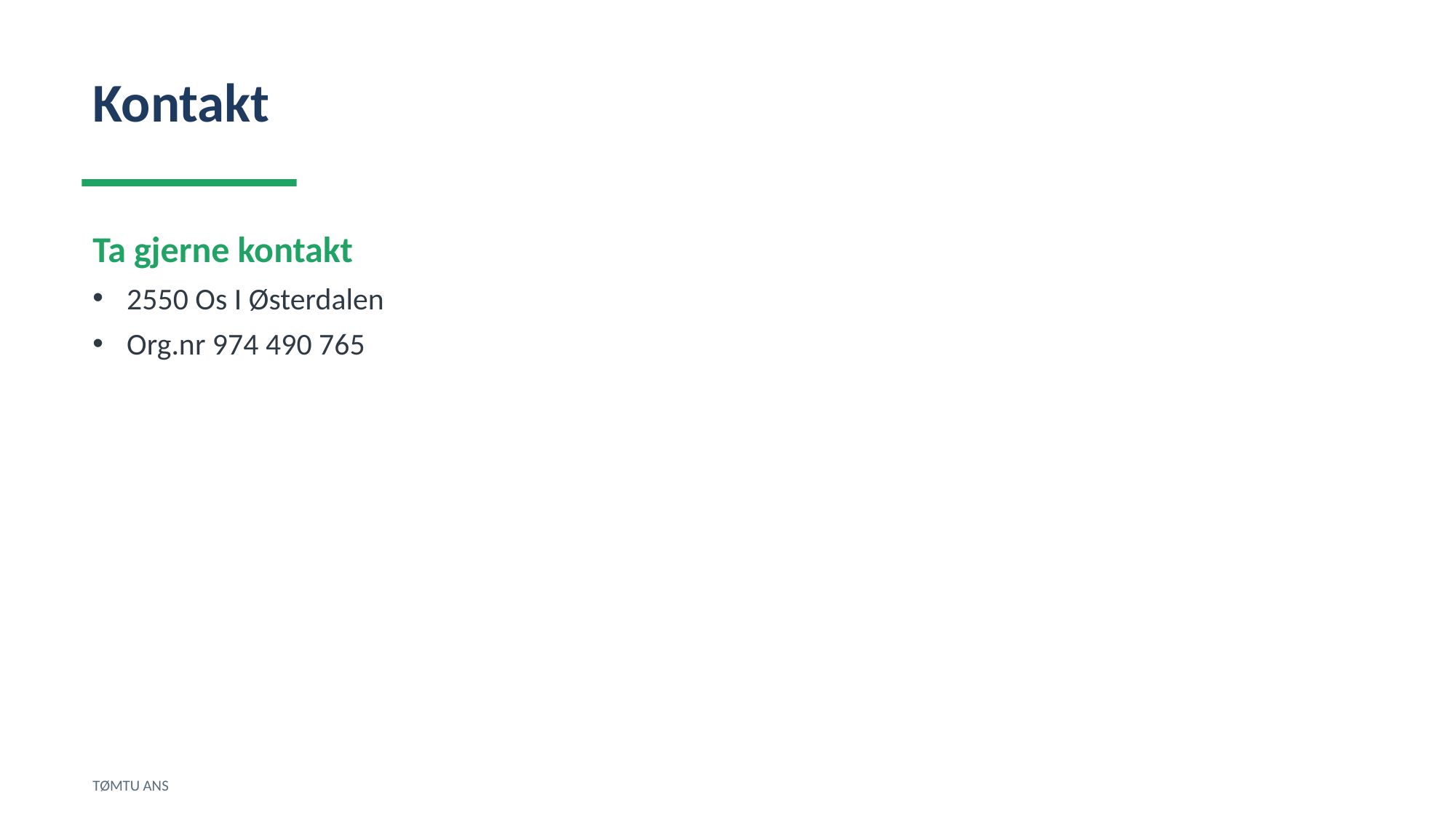

Kontakt

Ta gjerne kontakt
2550 Os I Østerdalen
Org.nr 974 490 765
TØMTU ANS